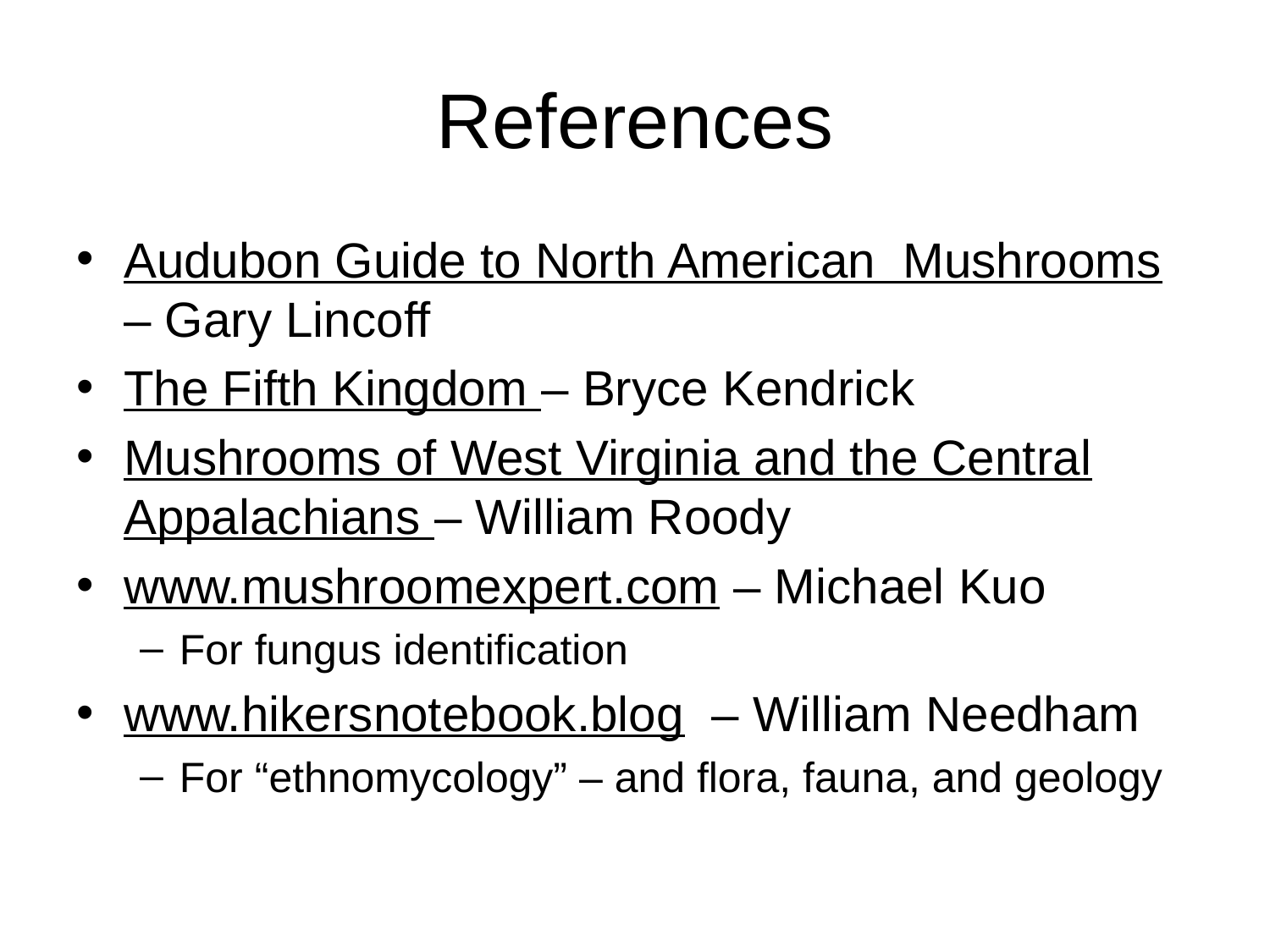

# References
Audubon Guide to North American  Mushrooms – Gary Lincoff
The Fifth Kingdom – Bryce Kendrick
Mushrooms of West Virginia and the Central Appalachians – William Roody
www.mushroomexpert.com – Michael Kuo
For fungus identification
www.hikersnotebook.blog  – William Needham
For “ethnomycology” – and flora, fauna, and geology